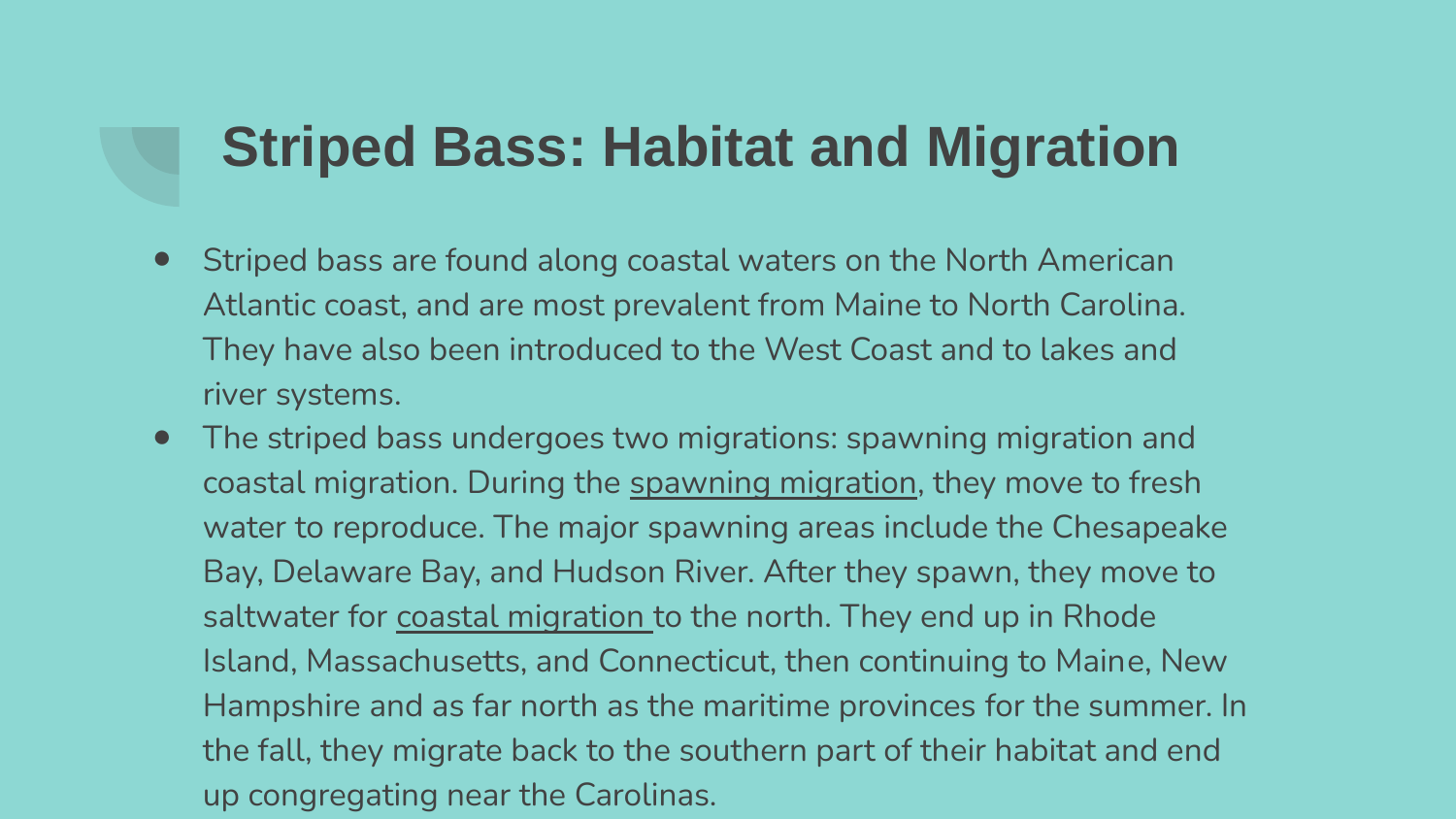

# Striped Bass: Habitat and Migration
Striped bass are found along coastal waters on the North American Atlantic coast, and are most prevalent from Maine to North Carolina. They have also been introduced to the West Coast and to lakes and river systems.
The striped bass undergoes two migrations: spawning migration and coastal migration. During the spawning migration, they move to fresh water to reproduce. The major spawning areas include the Chesapeake Bay, Delaware Bay, and Hudson River. After they spawn, they move to saltwater for coastal migration to the north. They end up in Rhode Island, Massachusetts, and Connecticut, then continuing to Maine, New Hampshire and as far north as the maritime provinces for the summer. In the fall, they migrate back to the southern part of their habitat and end up congregating near the Carolinas.